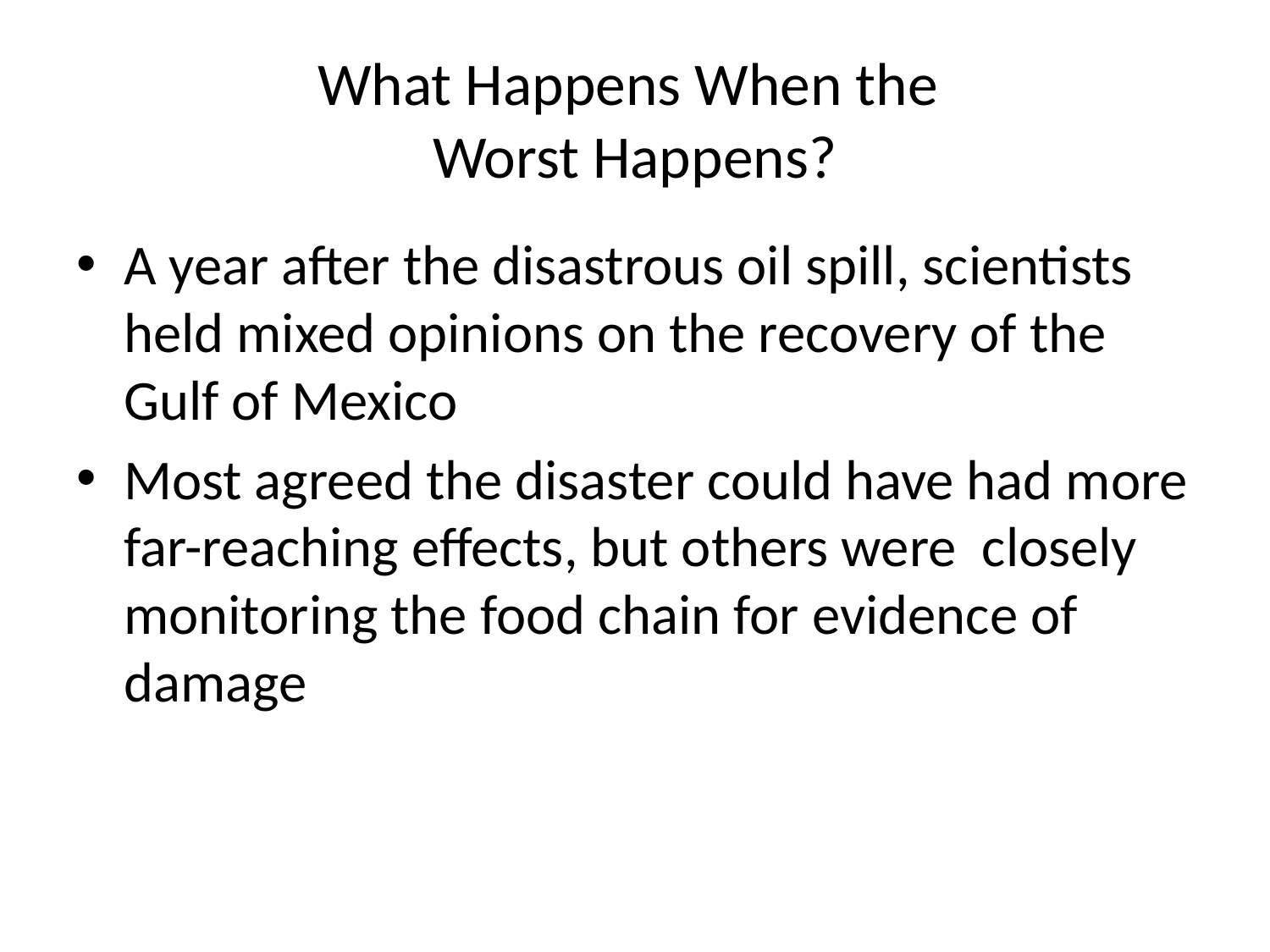

# What Happens When the Worst Happens?
A year after the disastrous oil spill, scientists held mixed opinions on the recovery of the Gulf of Mexico
Most agreed the disaster could have had more far-reaching effects, but others were  closely monitoring the food chain for evidence of damage